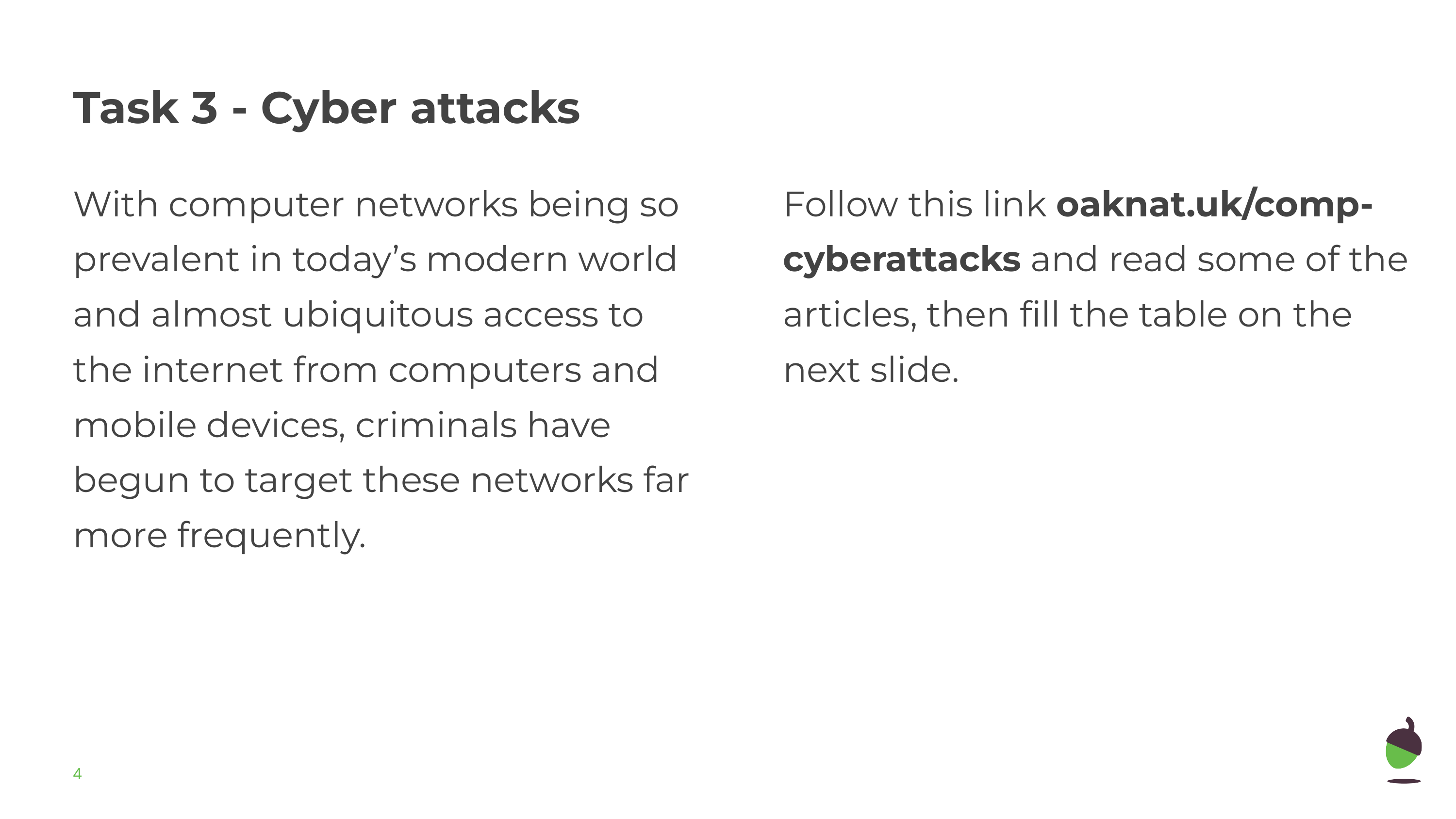

# Task 3 - Cyber attacks
With computer networks being so prevalent in today’s modern world and almost ubiquitous access to the internet from computers and mobile devices, criminals have begun to target these networks far more frequently.

Follow this link oaknat.uk/comp-cyberattacks and read some of the articles, then fill the table on the next slide.

4